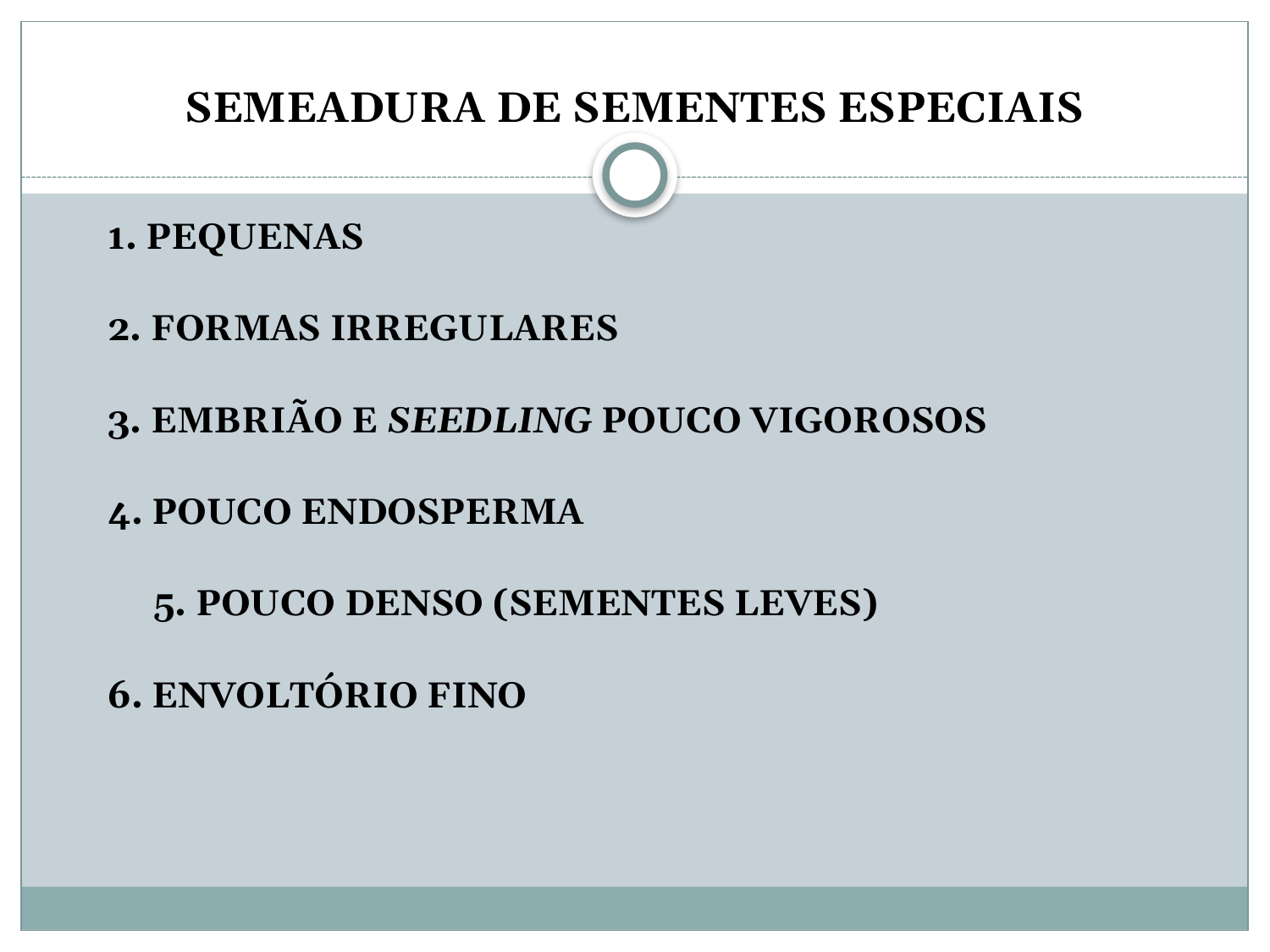

# SEMEADURA DE SEMENTES ESPECIAIS
1. PEQUENAS

2. FORMAS IRREGULARES

3. EMBRIÃO E SEEDLING POUCO VIGOROSOS

4. POUCO ENDOSPERMA

     5. POUCO DENSO (SEMENTES LEVES)

6. ENVOLTÓRIO FINO